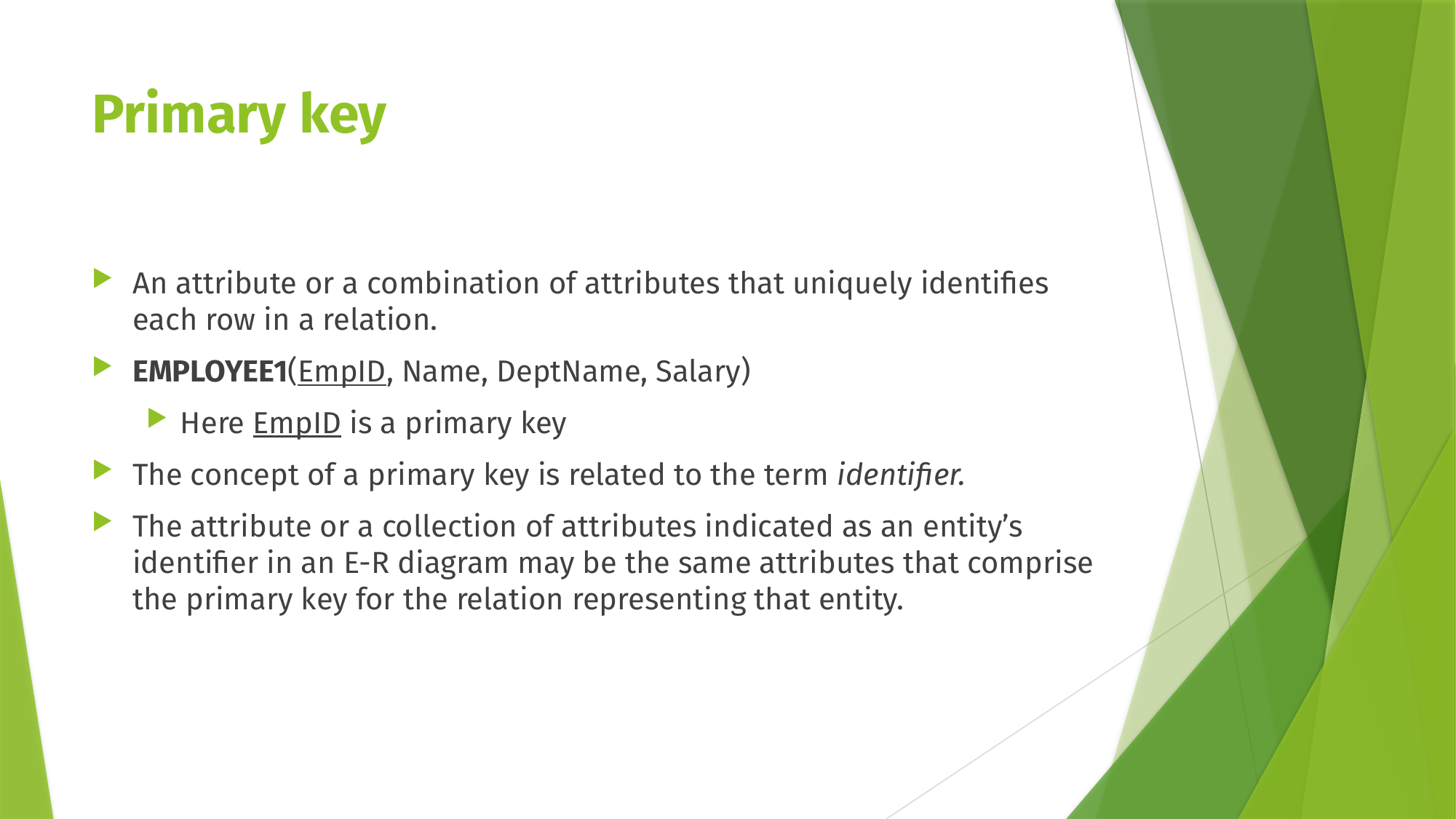

# Primary key
An attribute or a combination of attributes that uniquely identifies each row in a relation.
EMPLOYEE1(EmpID, Name, DeptName, Salary)
Here EmpID is a primary key
The concept of a primary key is related to the term identifier.
The attribute or a collection of attributes indicated as an entity’s identifier in an E-R diagram may be the same attributes that comprise the primary key for the relation representing that entity.